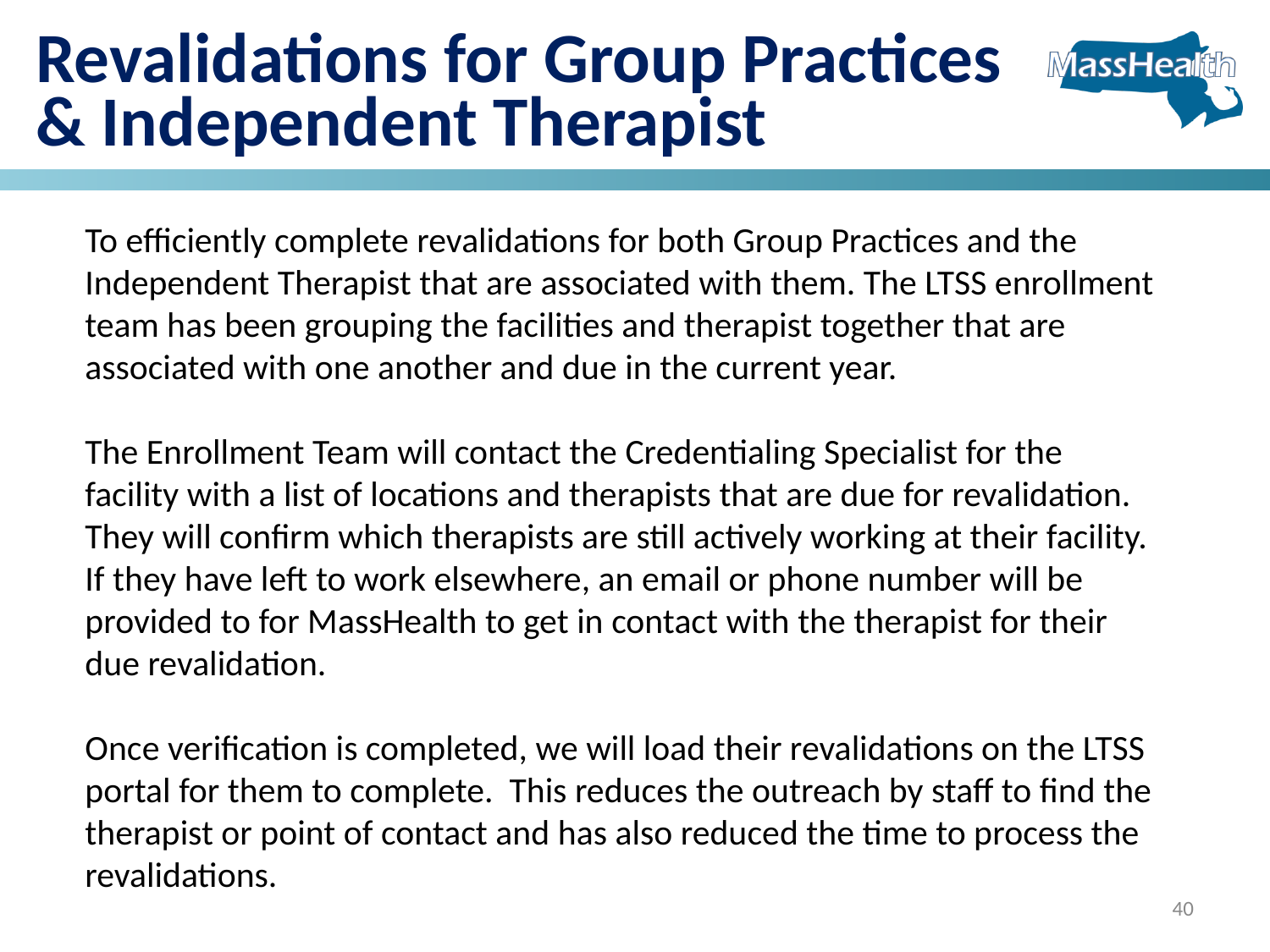

# Revalidations for Group Practices & Independent Therapist
To efficiently complete revalidations for both Group Practices and the Independent Therapist that are associated with them. The LTSS enrollment team has been grouping the facilities and therapist together that are associated with one another and due in the current year.

The Enrollment Team will contact the Credentialing Specialist for the facility with a list of locations and therapists that are due for revalidation.  They will confirm which therapists are still actively working at their facility. If they have left to work elsewhere, an email or phone number will be provided to for MassHealth to get in contact with the therapist for their due revalidation.

Once verification is completed, we will load their revalidations on the LTSS portal for them to complete.  This reduces the outreach by staff to find the therapist or point of contact and has also reduced the time to process the revalidations.
40